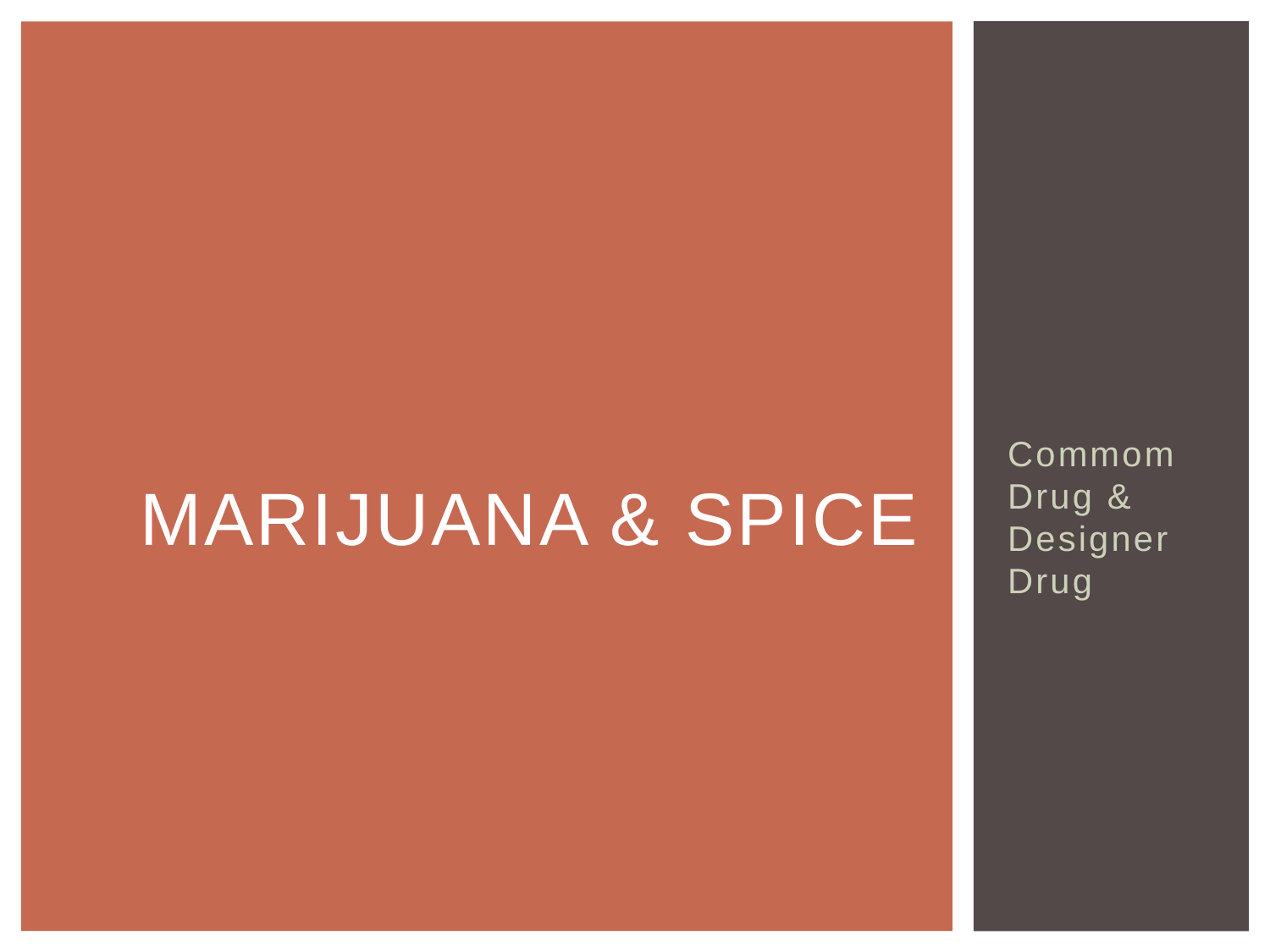

# Marijuana & Spice
Commom Drug & Designer Drug